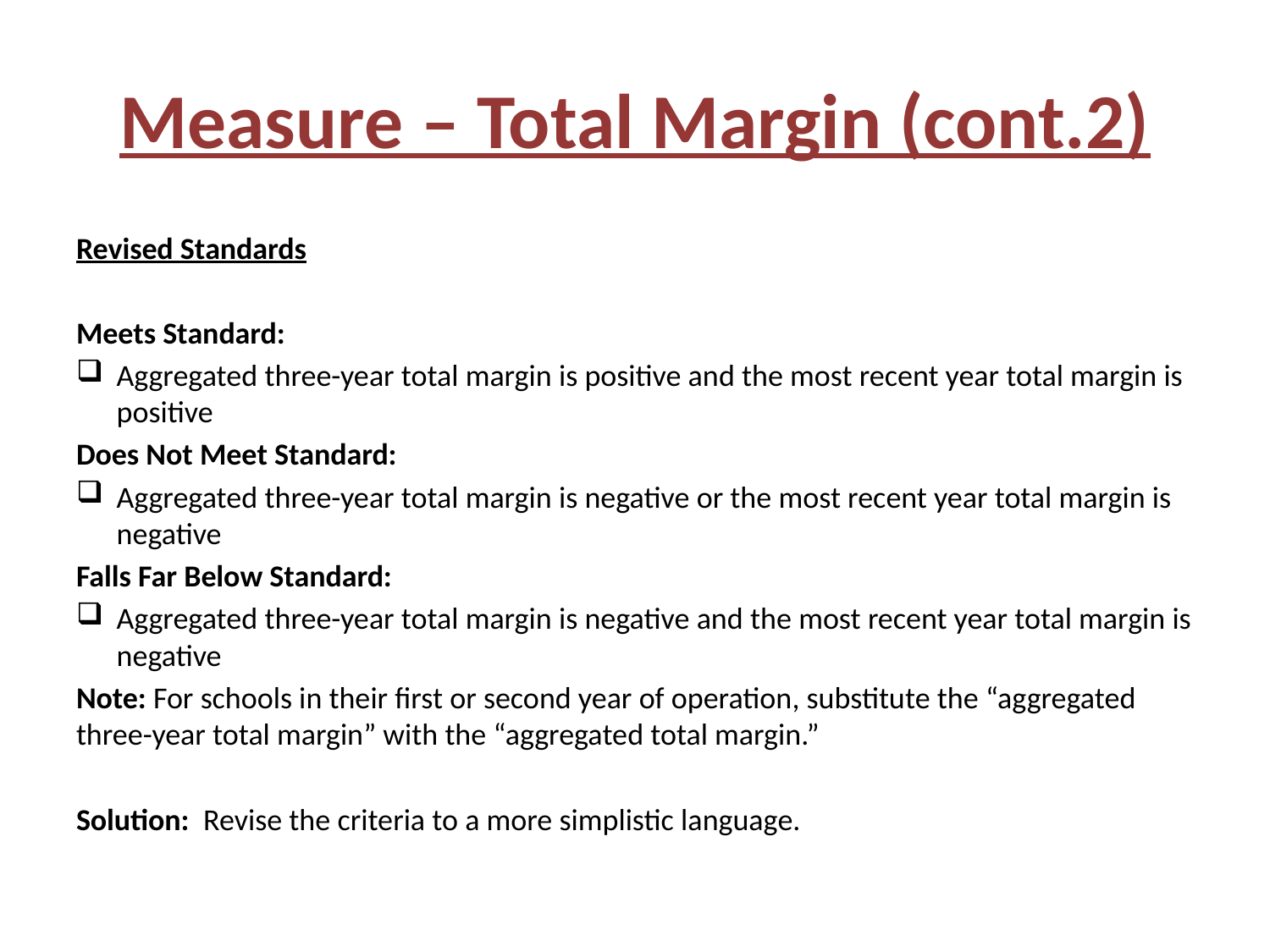

# Measure – Total Margin (cont.2)
Revised Standards

Meets Standard:
Aggregated three-year total margin is positive and the most recent year total margin is positive
Does Not Meet Standard:
Aggregated three-year total margin is negative or the most recent year total margin is negative
Falls Far Below Standard:
Aggregated three-year total margin is negative and the most recent year total margin is negative
Note: For schools in their first or second year of operation, substitute the “aggregated three-year total margin” with the “aggregated total margin.”

Solution:  Revise the criteria to a more simplistic language.